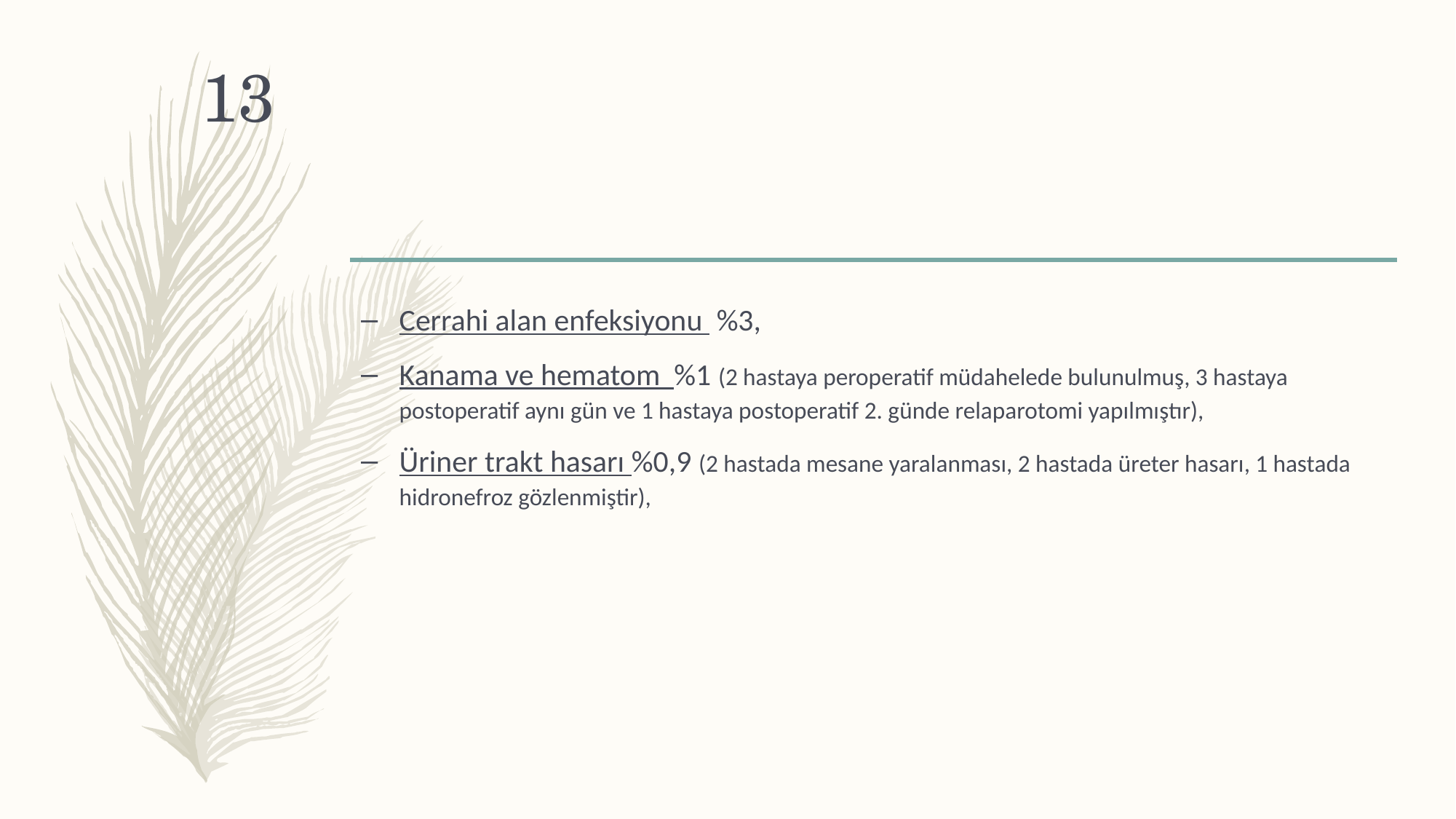

#
13
Cerrahi alan enfeksiyonu  %3,
Kanama ve hematom  %1 (2 hastaya peroperatif müdahelede bulunulmuş, 3 hastaya postoperatif aynı gün ve 1 hastaya postoperatif 2. günde relaparotomi yapılmıştır),
Üriner trakt hasarı %0,9 (2 hastada mesane yaralanması, 2 hastada üreter hasarı, 1 hastada hidronefroz gözlenmiştir),